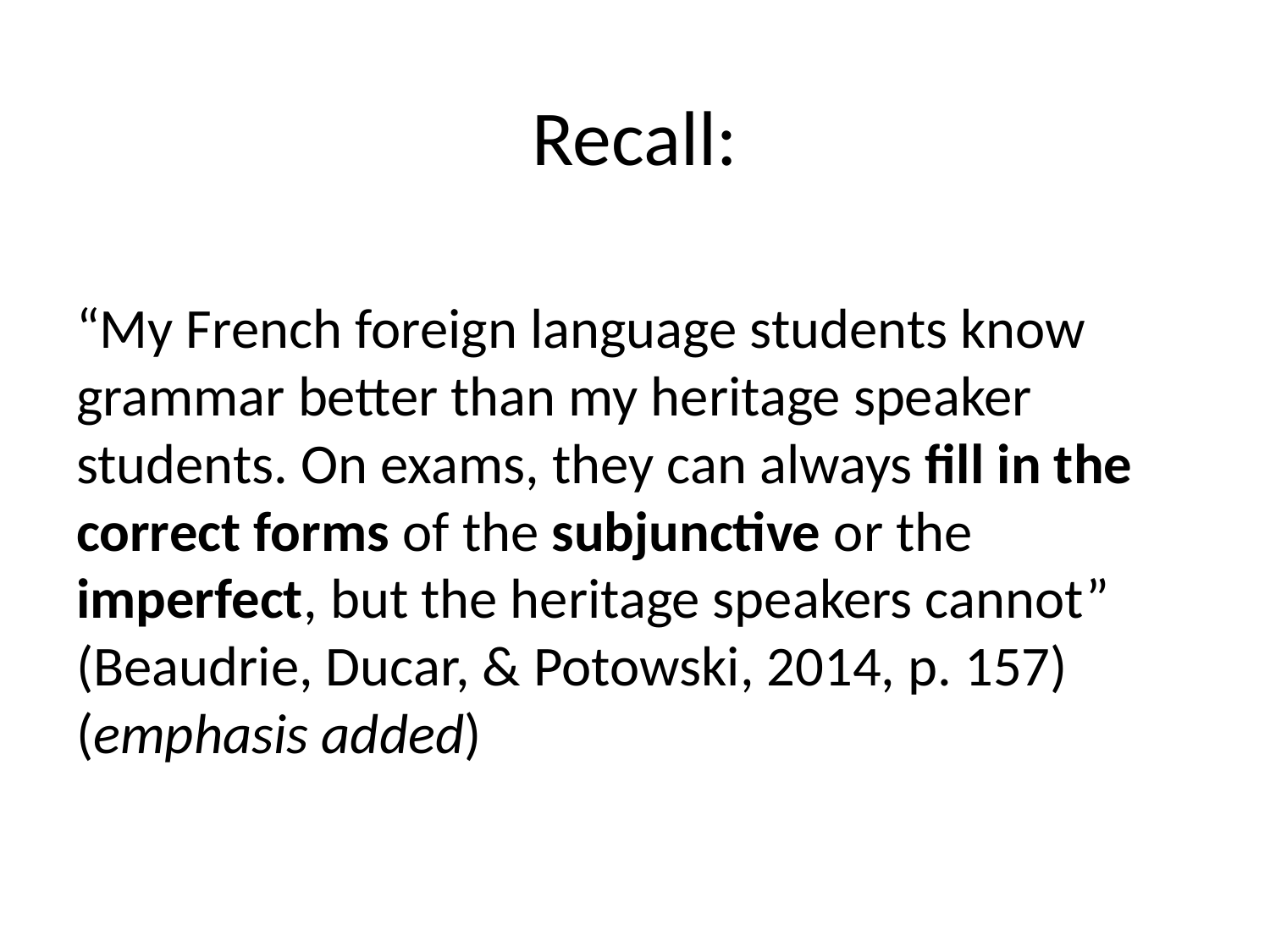

# Recall:
“My French foreign language students know grammar better than my heritage speaker students. On exams, they can always fill in the correct forms of the subjunctive or the imperfect, but the heritage speakers cannot” (Beaudrie, Ducar, & Potowski, 2014, p. 157) (emphasis added)